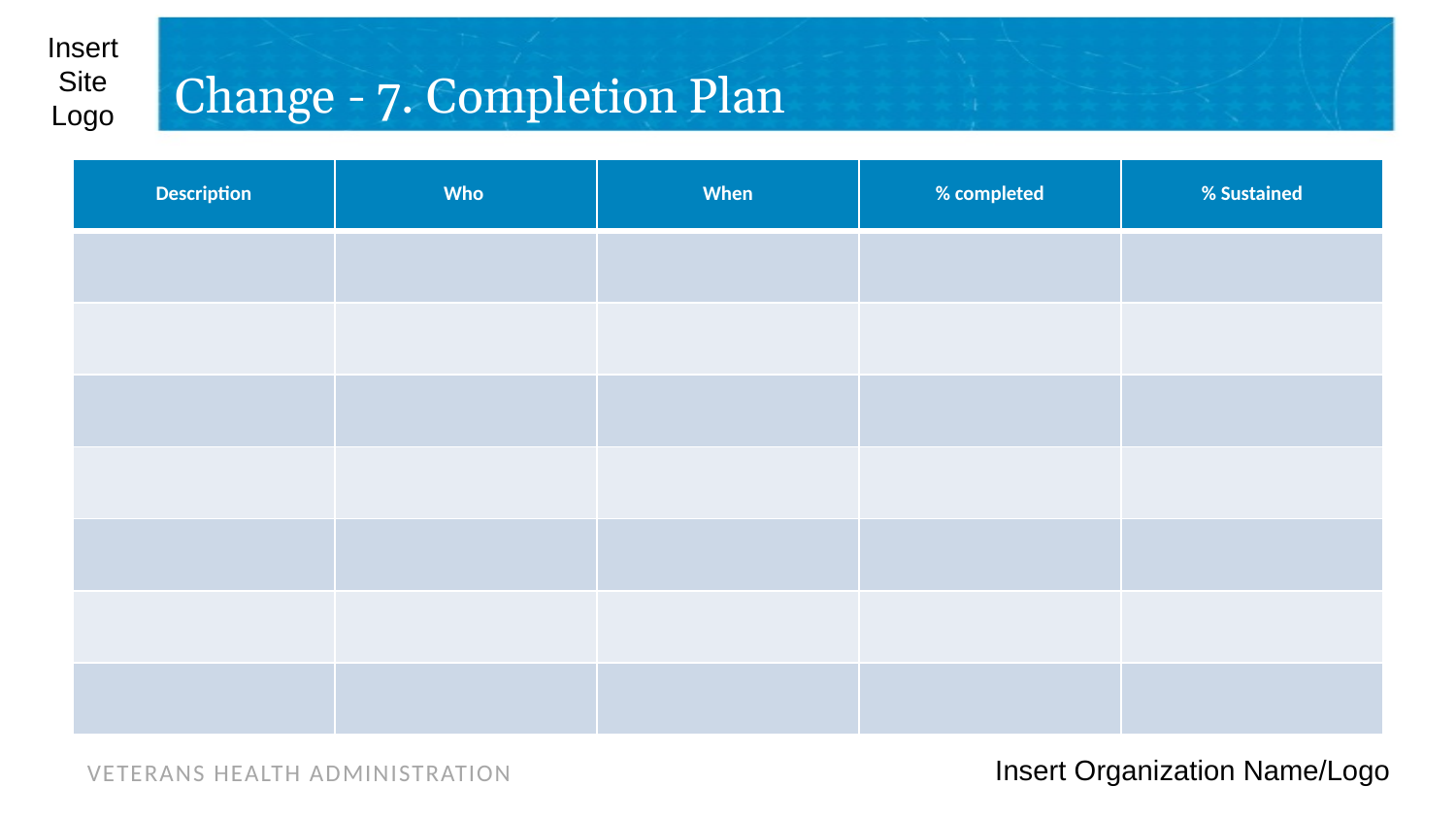

# Change - 7. Completion Plan
| Description | Who | When | % completed | % Sustained |
| --- | --- | --- | --- | --- |
|  |  |  |  |  |
|  |  |  |  |  |
|  |  |  |  |  |
|  |  |  |  |  |
|  |  |  |  |  |
|  |  |  |  |  |
|  |  |  |  |  |